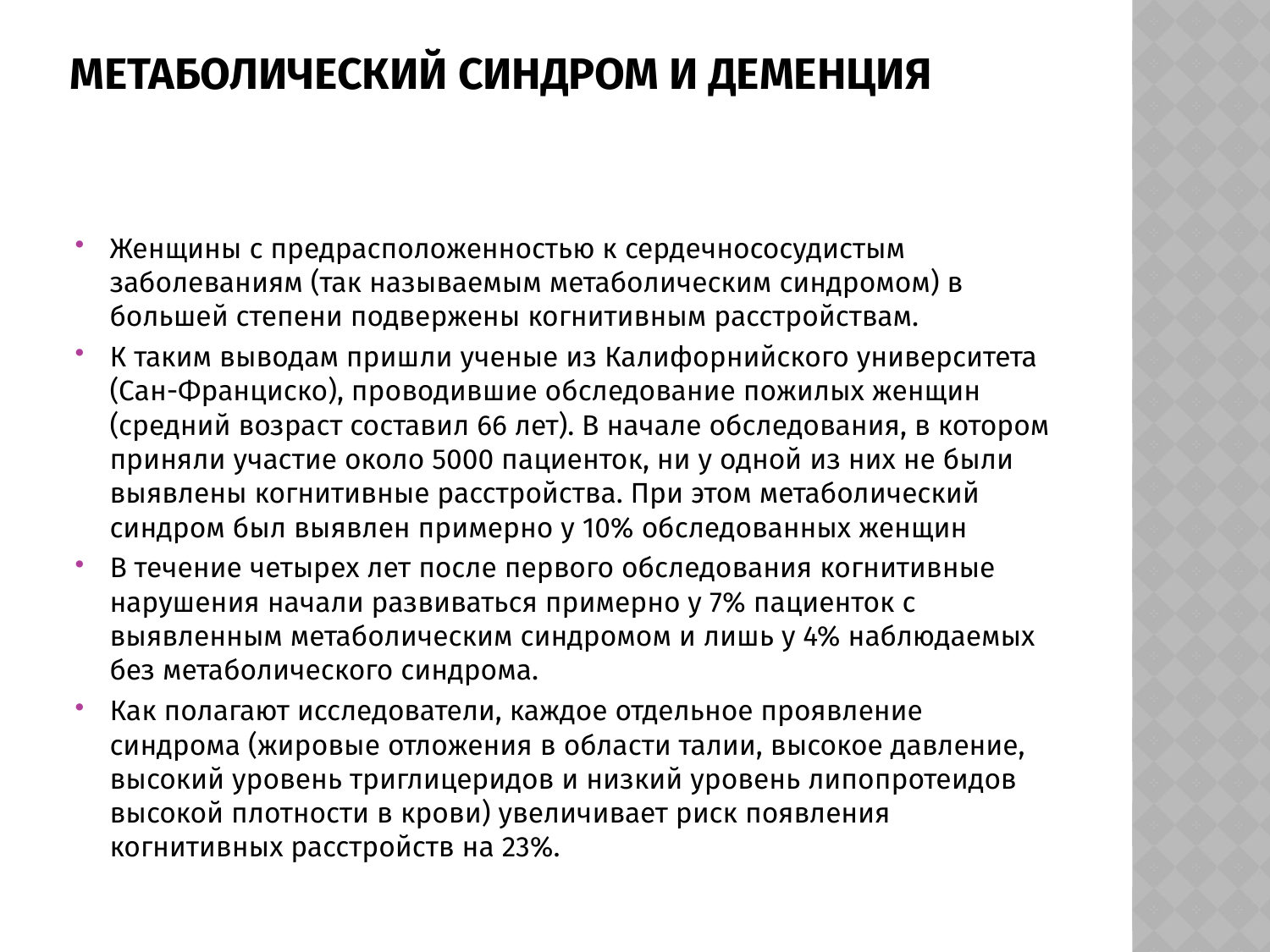

# Метаболический синдром и деменция
Женщины с предрасположенностью к сердечнососудистым заболеваниям (так называемым метаболическим синдромом) в большей степени подвержены когнитивным расстройствам.
К таким выводам пришли ученые из Калифорнийского университета (Сан-Франциско), проводившие обследование пожилых женщин (средний возраст составил 66 лет). В начале обследования, в котором приняли участие около 5000 пациенток, ни у одной из них не были выявлены когнитивные расстройства. При этом метаболический синдром был выявлен примерно у 10% обследованных женщин
В течение четырех лет после первого обследования когнитивные нарушения начали развиваться примерно у 7% пациенток с выявленным метаболическим синдромом и лишь у 4% наблюдаемых без метаболического синдрома.
Как полагают исследователи, каждое отдельное проявление синдрома (жировые отложения в области талии, высокое давление, высокий уровень триглицеридов и низкий уровень липопротеидов высокой плотности в крови) увеличивает риск появления когнитивных расстройств на 23%.